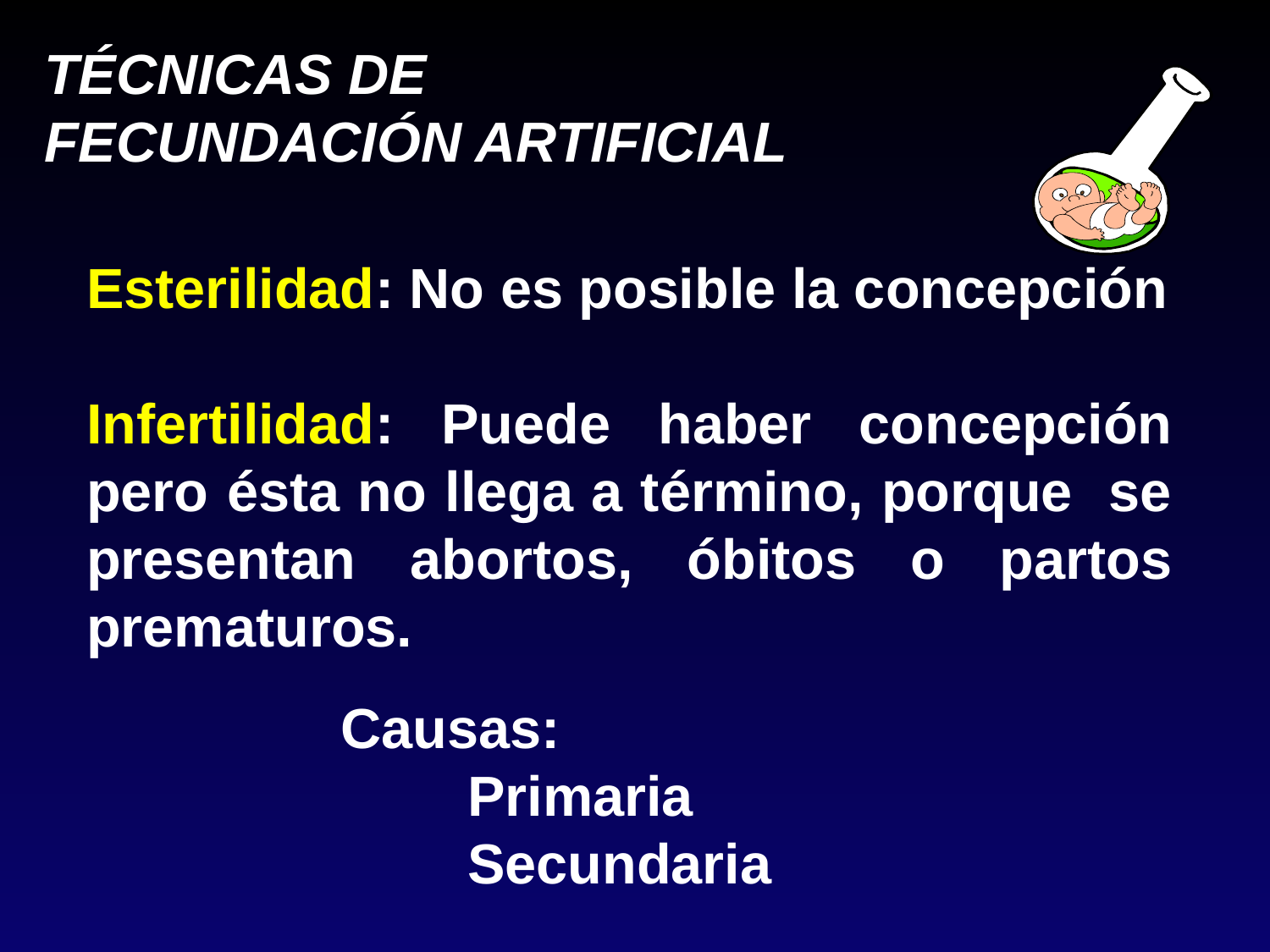

Esterilidad: No es posible la concepción

Infertilidad: Puede haber concepción pero ésta no llega a término, porque  se presentan abortos, óbitos o partos prematuros.

		Causas:
    			Primaria
    			Secundaria